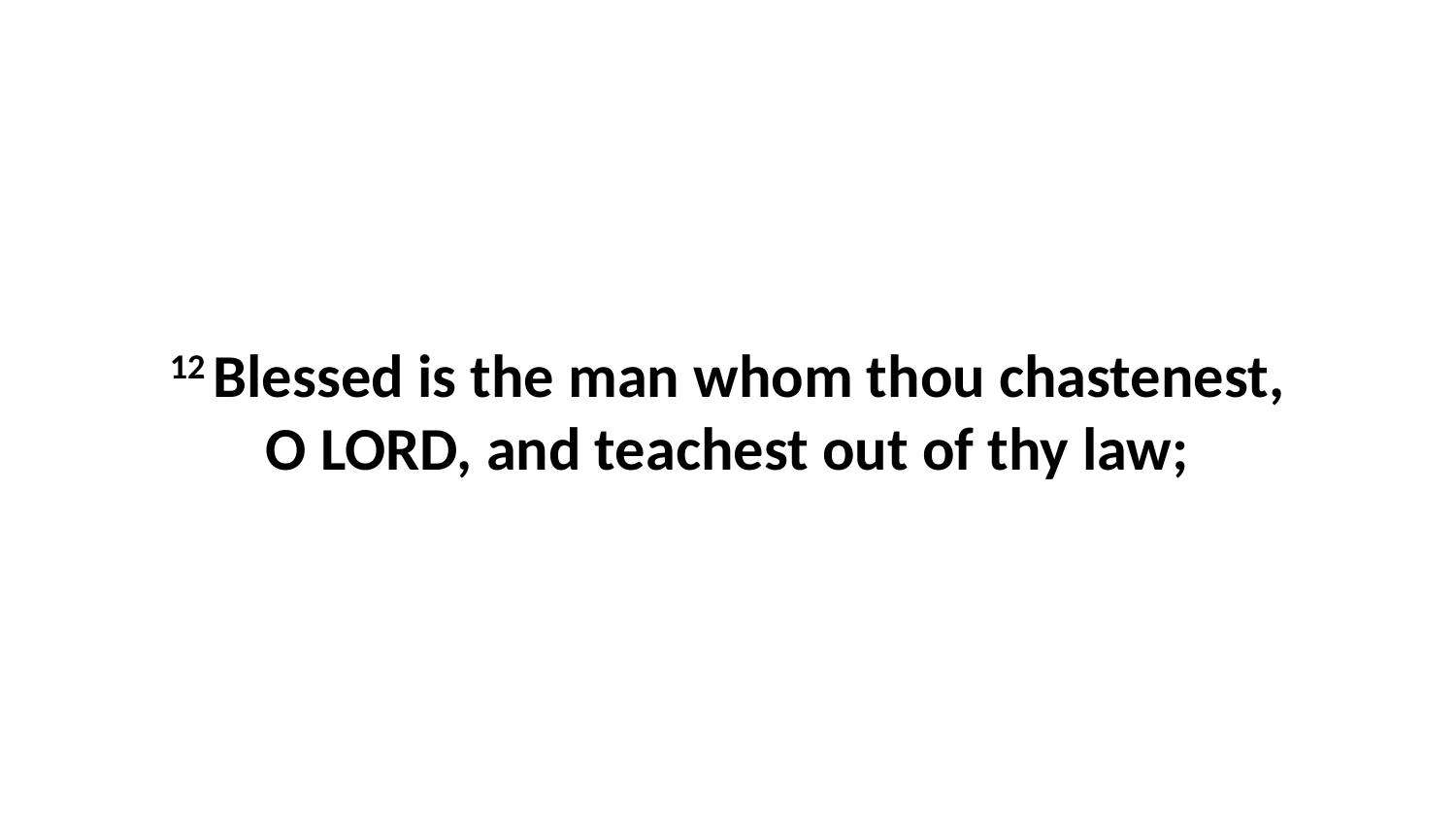

12 Blessed is the man whom thou chastenest, O LORD, and teachest out of thy law;